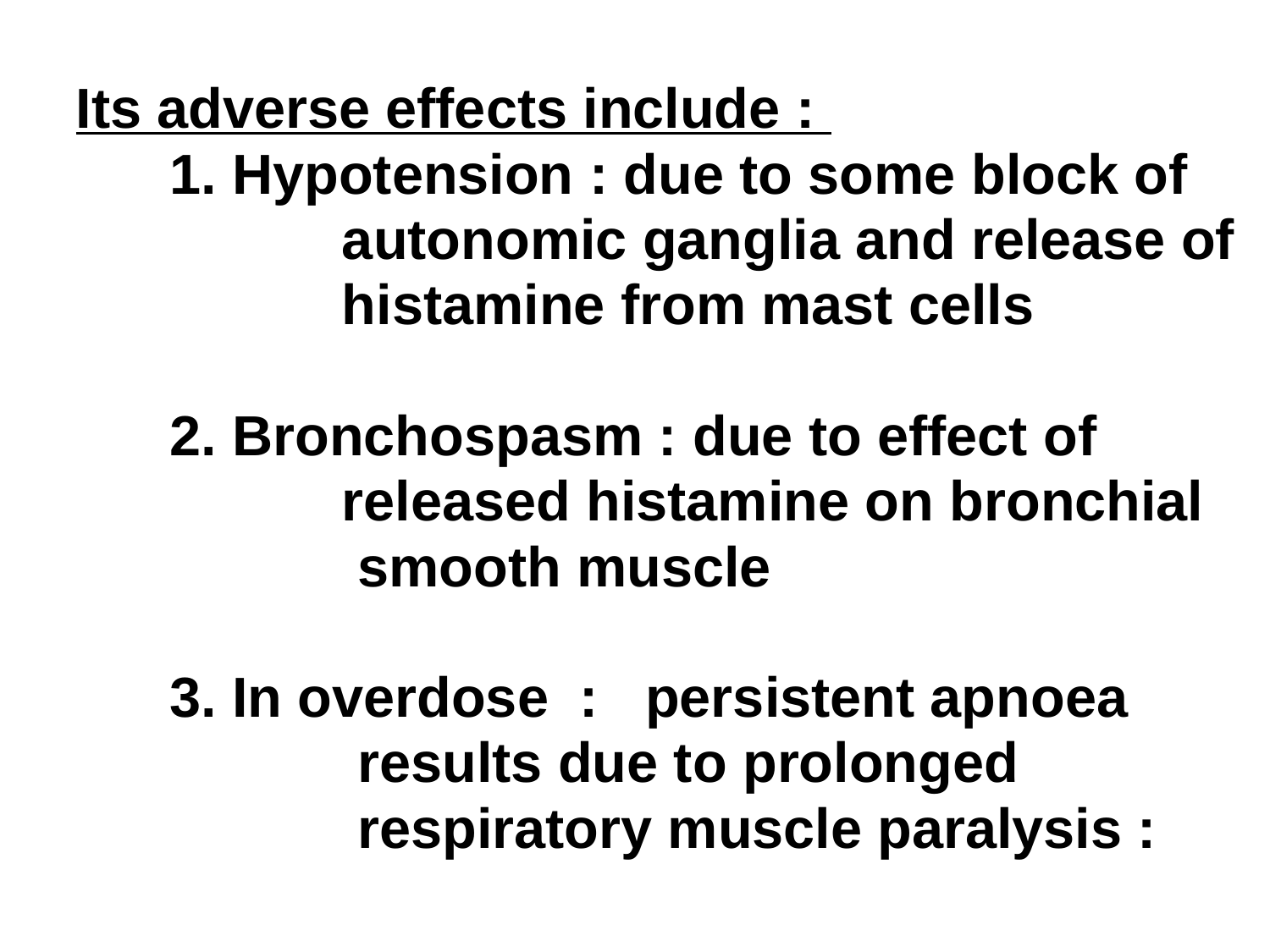

Its adverse effects include :
        1. Hypotension : due to some block of
                   autonomic ganglia and release of
                   histamine from mast cells

        2. Bronchospasm : due to effect of
                   released histamine on bronchial
                    smooth muscle

        3. In overdose  :   persistent apnoea
                    results due to prolonged
                    respiratory muscle paralysis :